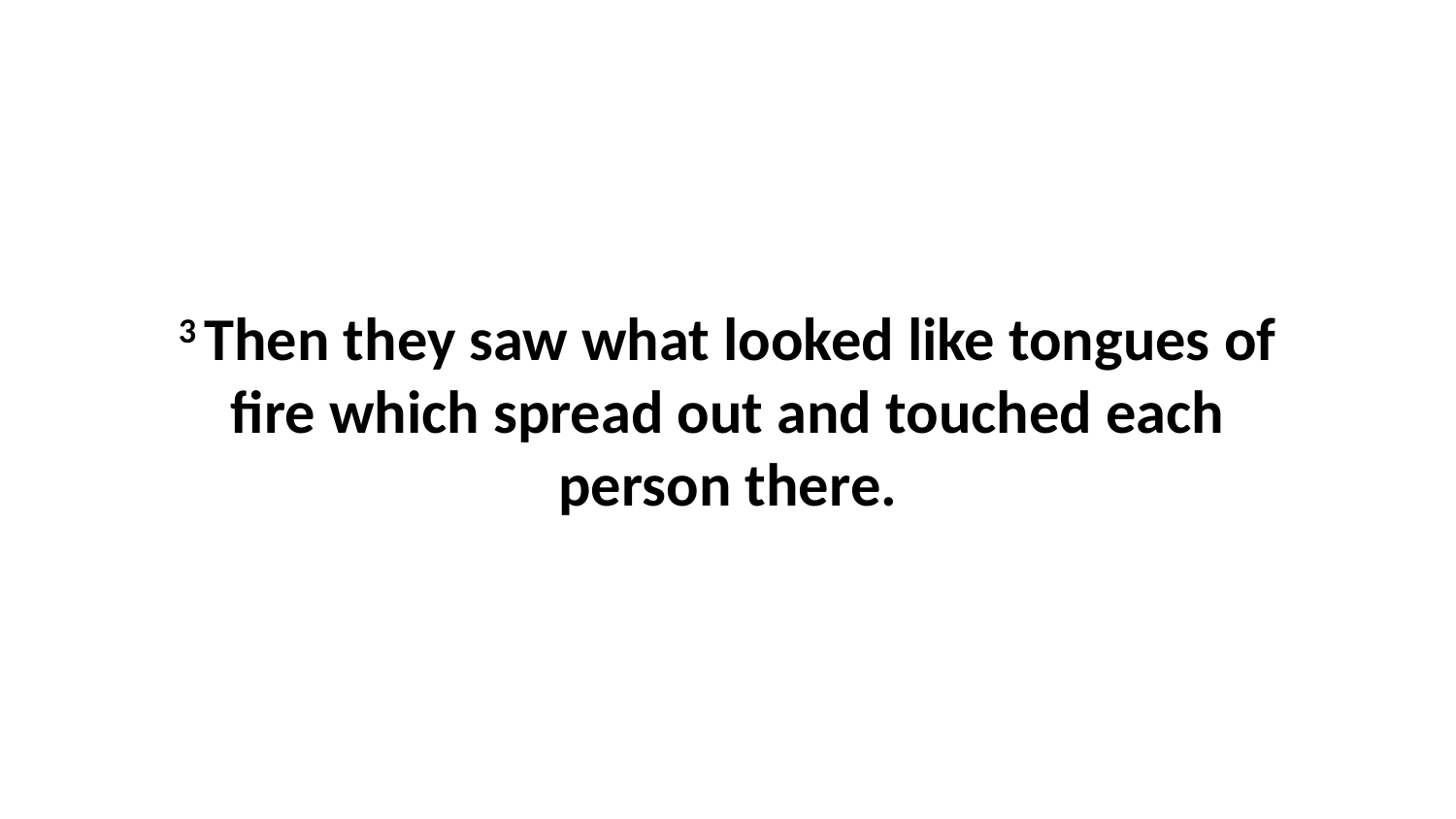

3 Then they saw what looked like tongues of fire which spread out and touched each person there.